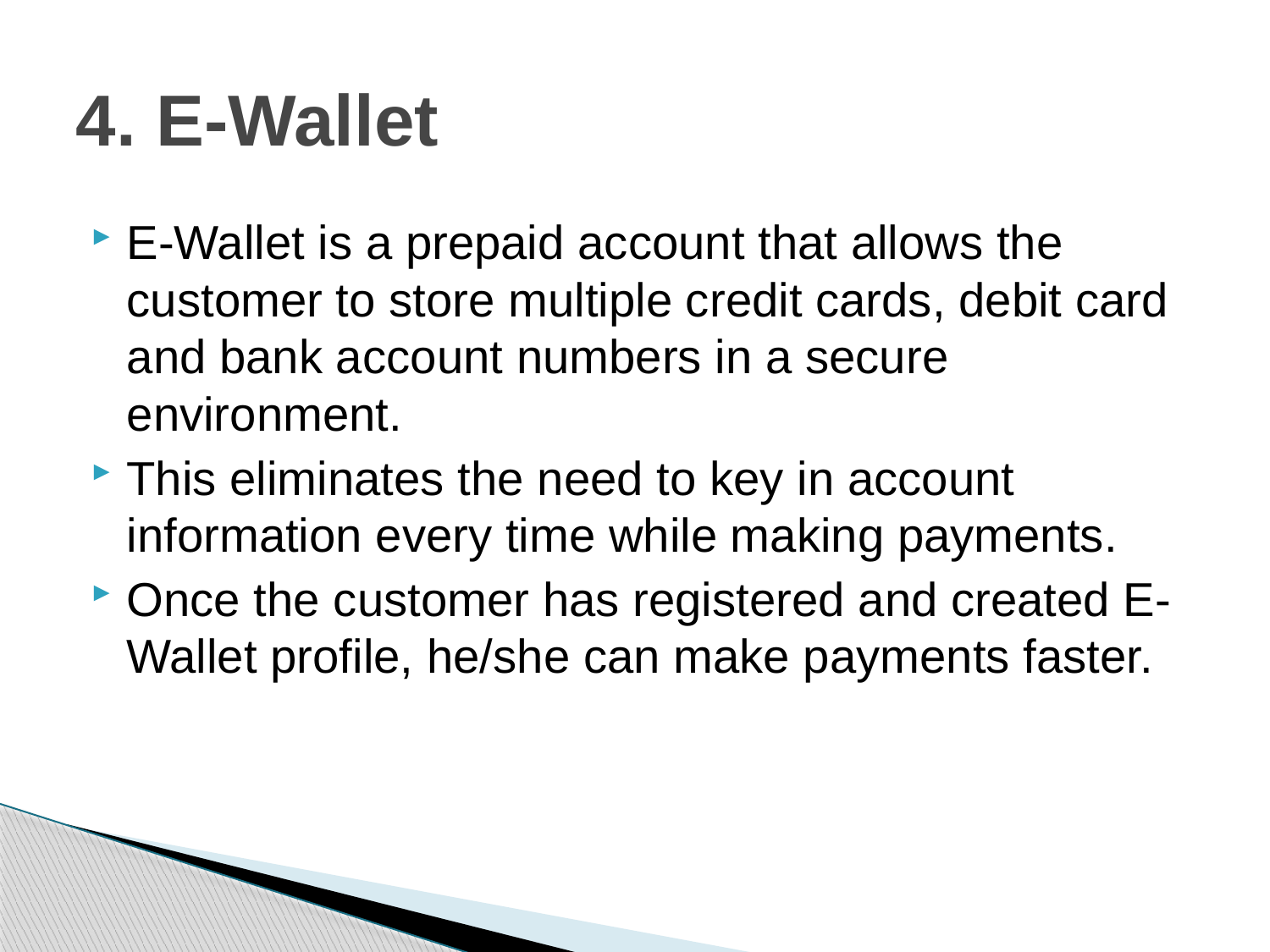

# 4. E-Wallet
E-Wallet is a prepaid account that allows the customer to store multiple credit cards, debit card and bank account numbers in a secure environment.
This eliminates the need to key in account information every time while making payments.
Once the customer has registered and created E-Wallet profile, he/she can make payments faster.